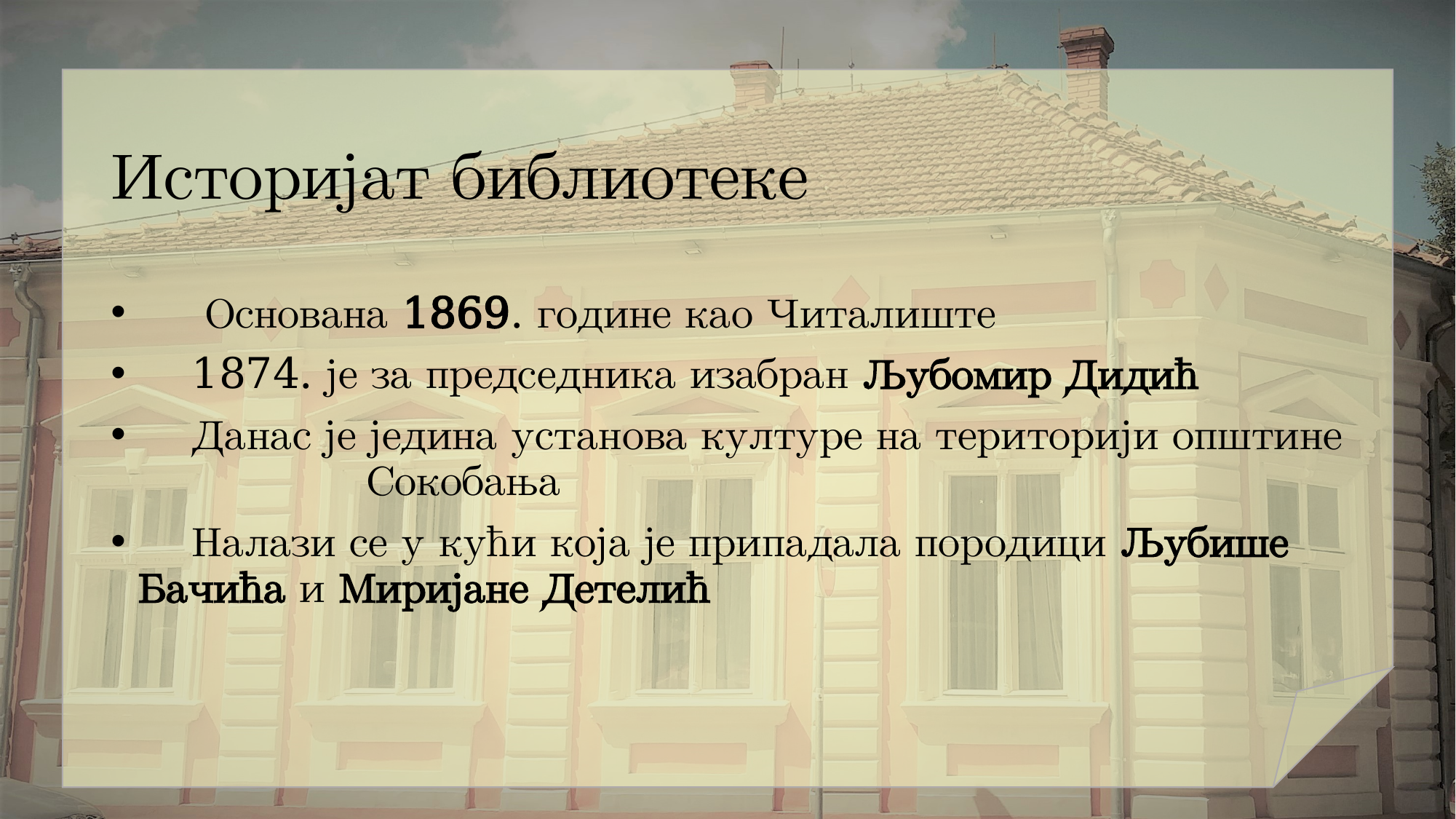

# Историјат библиотеке
     Основана 1869. године као Читалиште
    1874. је за председника изабран Љубомир Дидић
    Данас је једина установа културе на територији општине                  Сокобања
    Налази се у кући која је припадала породици Љубише Бачића и Миријане Детелић